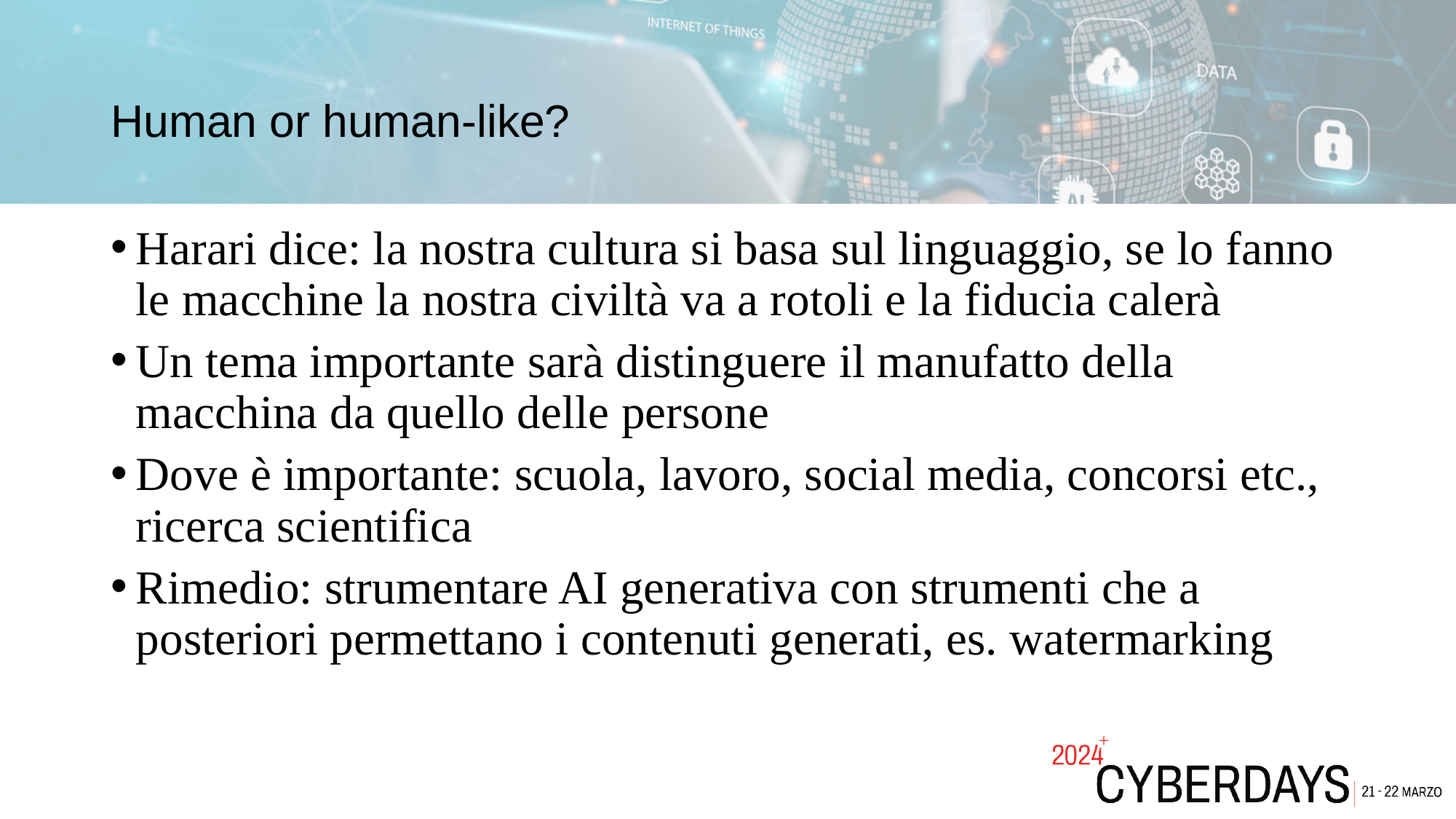

# Human or human-like?
Harari dice: la nostra cultura si basa sul linguaggio, se lo fanno le macchine la nostra civiltà va a rotoli e la fiducia calerà
Un tema importante sarà distinguere il manufatto della macchina da quello delle persone
Dove è importante: scuola, lavoro, social media, concorsi etc., ricerca scientifica
Rimedio: strumentare AI generativa con strumenti che a posteriori permettano i contenuti generati, es. watermarking